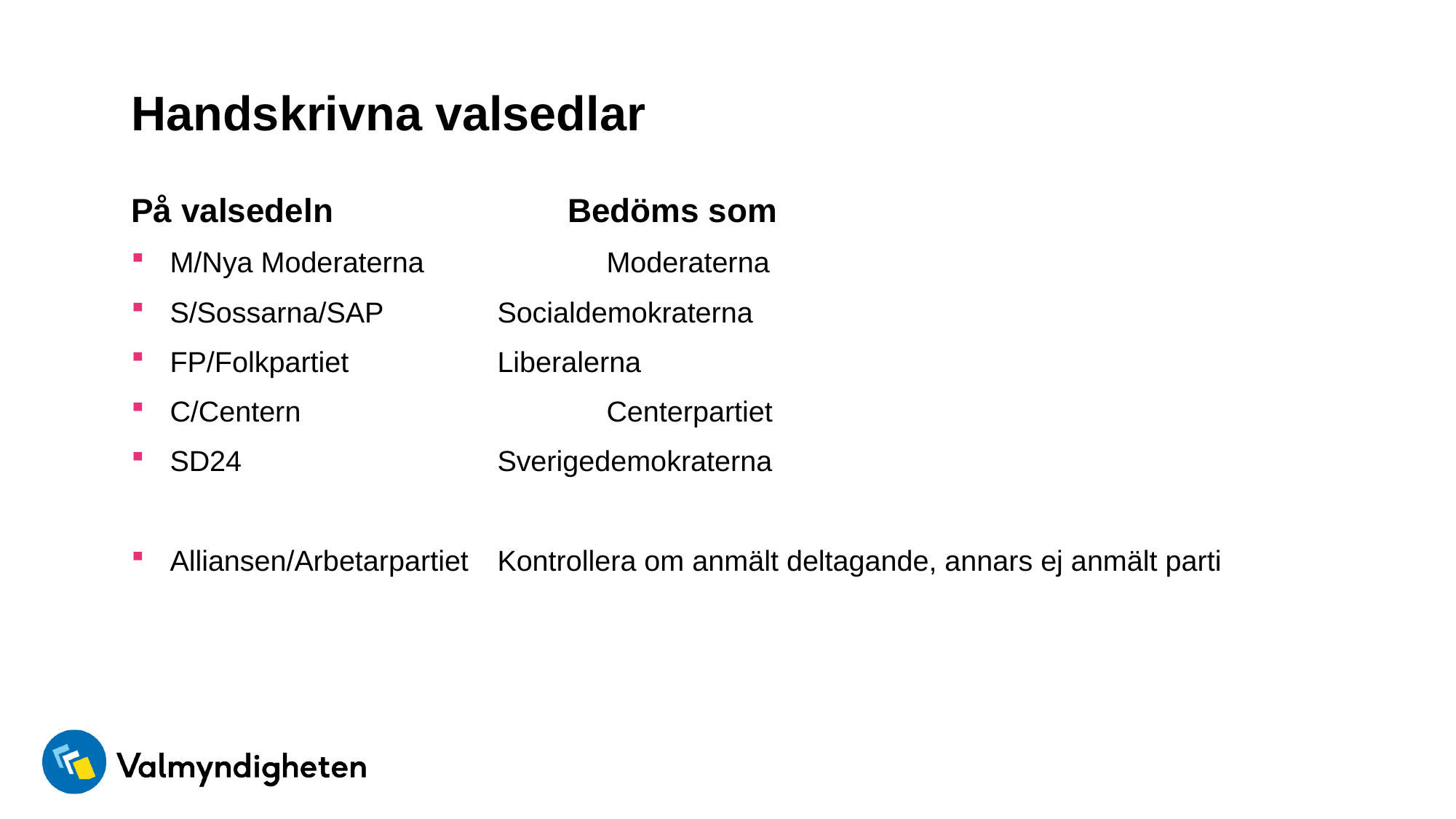

# Handskrivna valsedlar
På valsedeln			Bedöms som
M/Nya Moderaterna		Moderaterna
S/Sossarna/SAP		Socialdemokraterna
FP/Folkpartiet		Liberalerna
C/Centern			Centerpartiet
SD24			Sverigedemokraterna

Alliansen/Arbetarpartiet	Kontrollera om anmält deltagande, annars ej anmält parti